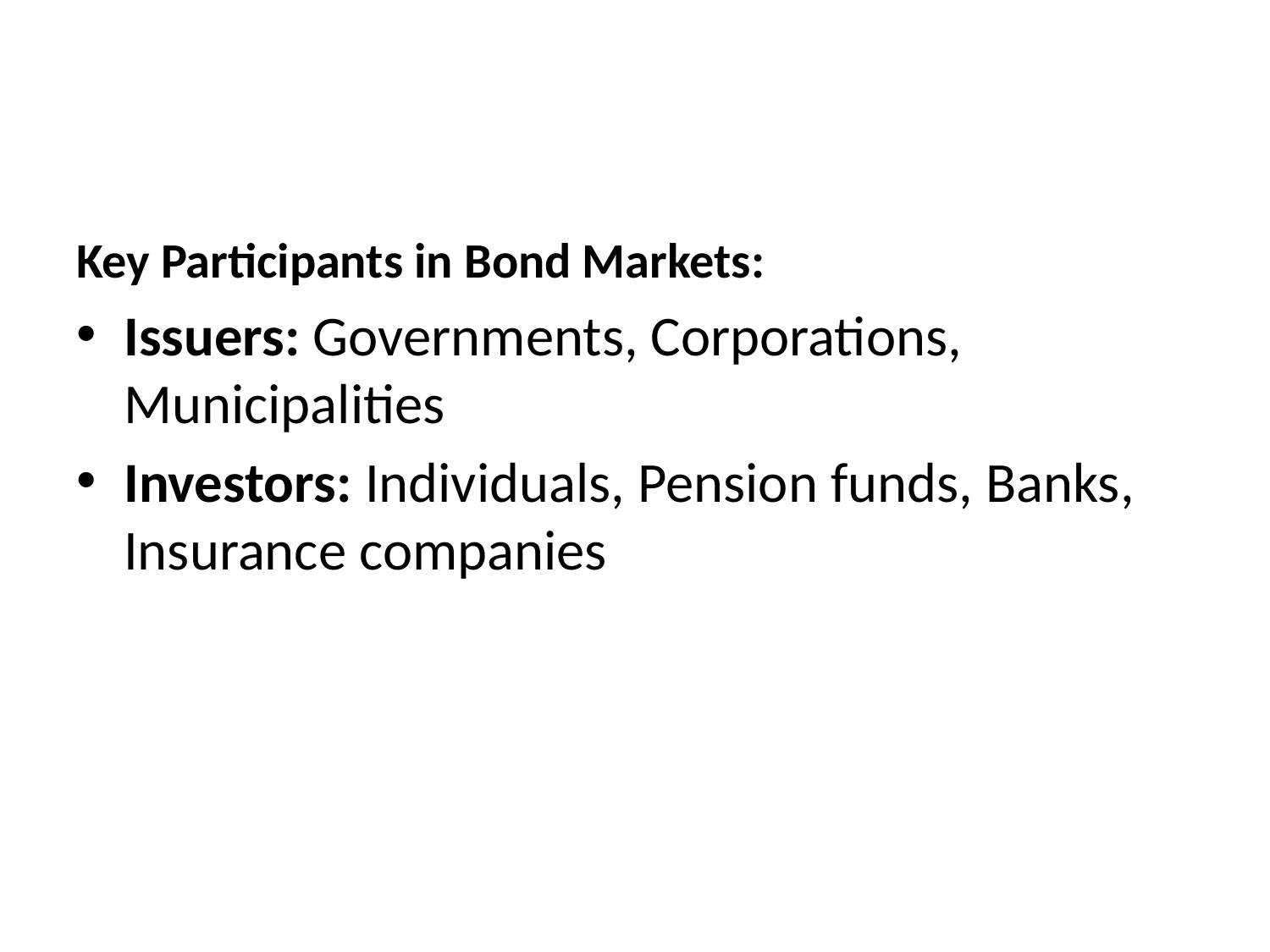

#
Key Participants in Bond Markets:
Issuers: Governments, Corporations, Municipalities
Investors: Individuals, Pension funds, Banks, Insurance companies